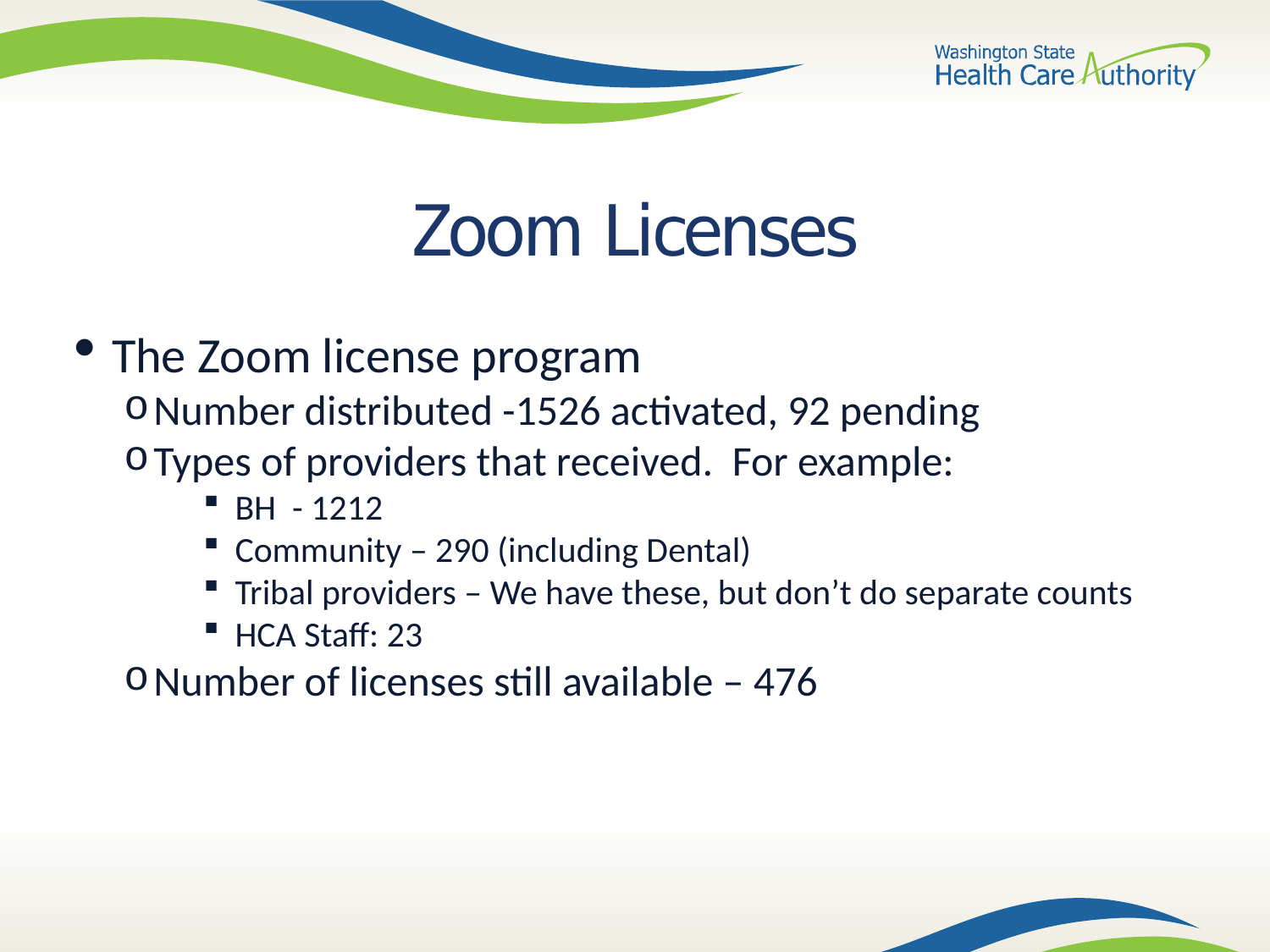

# Zoom Licenses
The Zoom license program
Number distributed -1526 activated, 92 pending
Types of providers that received.  For example:
BH  - 1212
Community – 290 (including Dental)
Tribal providers – We have these, but don’t do separate counts
HCA Staff: 23
Number of licenses still available – 476